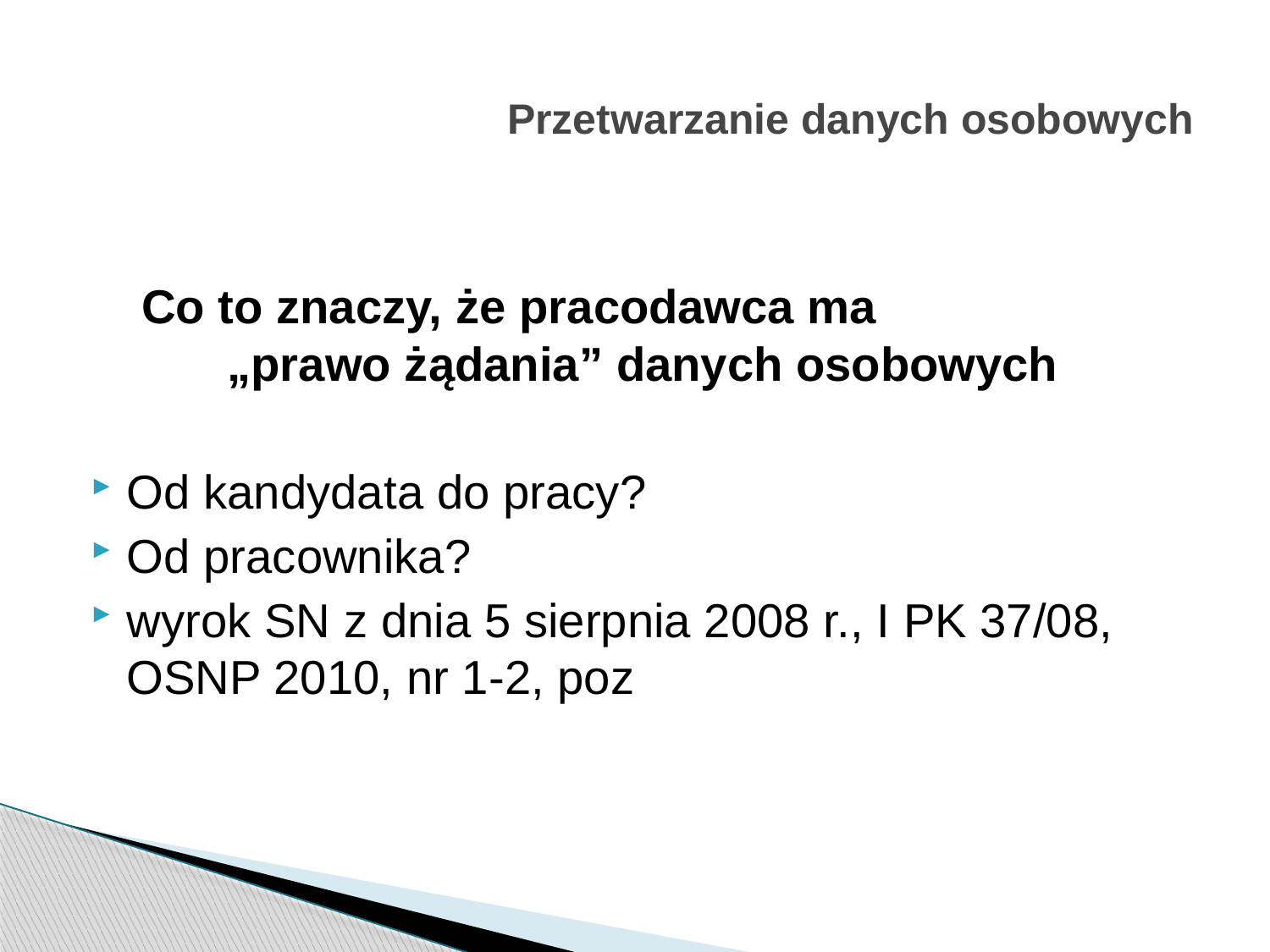

# Przetwarzanie danych osobowych

Co to znaczy, że pracodawca ma                     „prawo żądania” danych osobowych

Od kandydata do pracy?
Od pracownika?
wyrok SN z dnia 5 sierpnia 2008 r., I PK 37/08, OSNP 2010, nr 1-2, poz